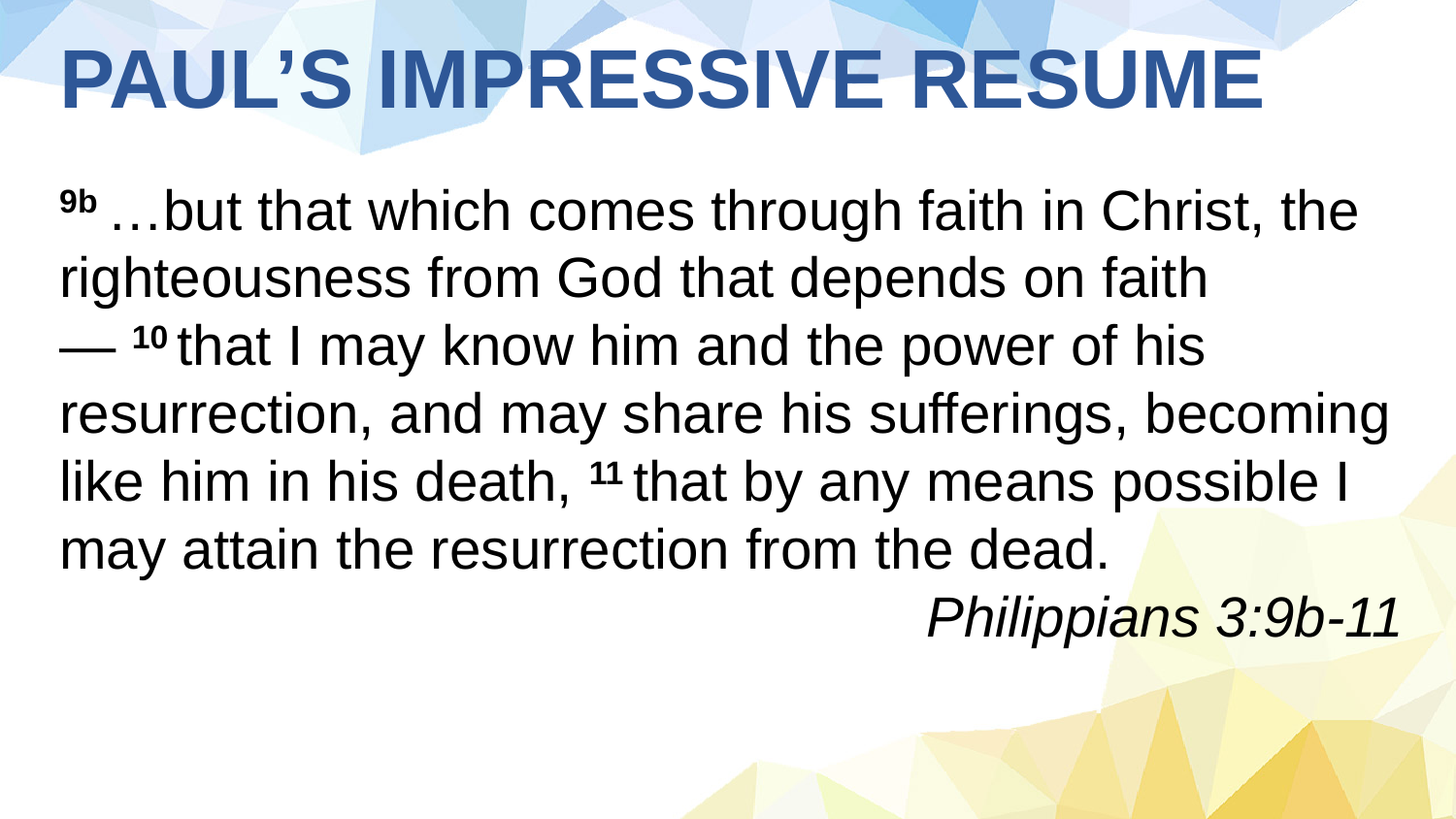

# PAUL’S IMPRESSIVE RESUME
9b …but that which comes through faith in Christ, the righteousness from God that depends on faith— 10 that I may know him and the power of his resurrection, and may share his sufferings, becoming like him in his death, 11 that by any means possible I may attain the resurrection from the dead.
Philippians 3:9b-11